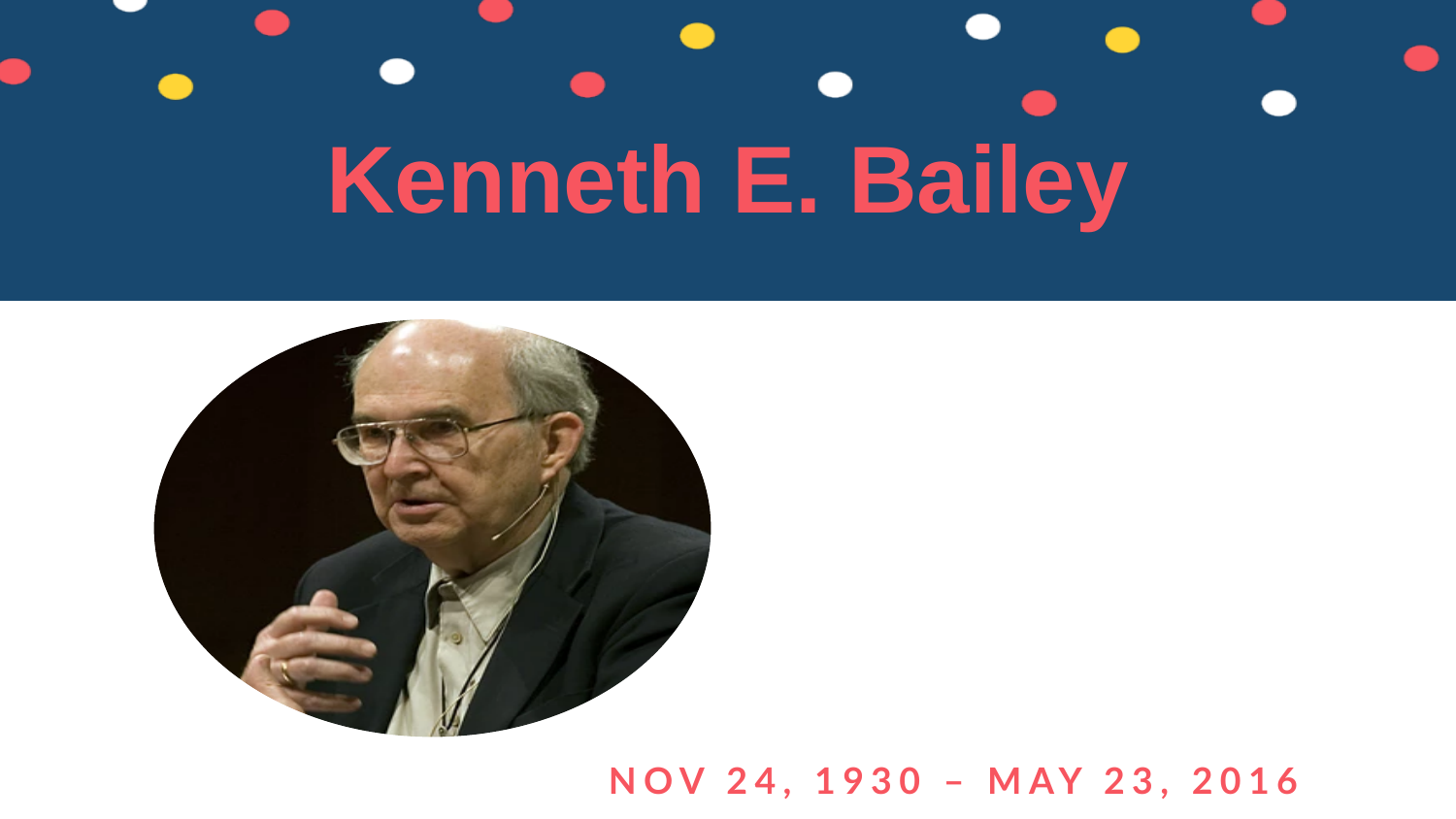

Kenneth E. Bailey

NOV 24, 1930 – MAY 23, 2016